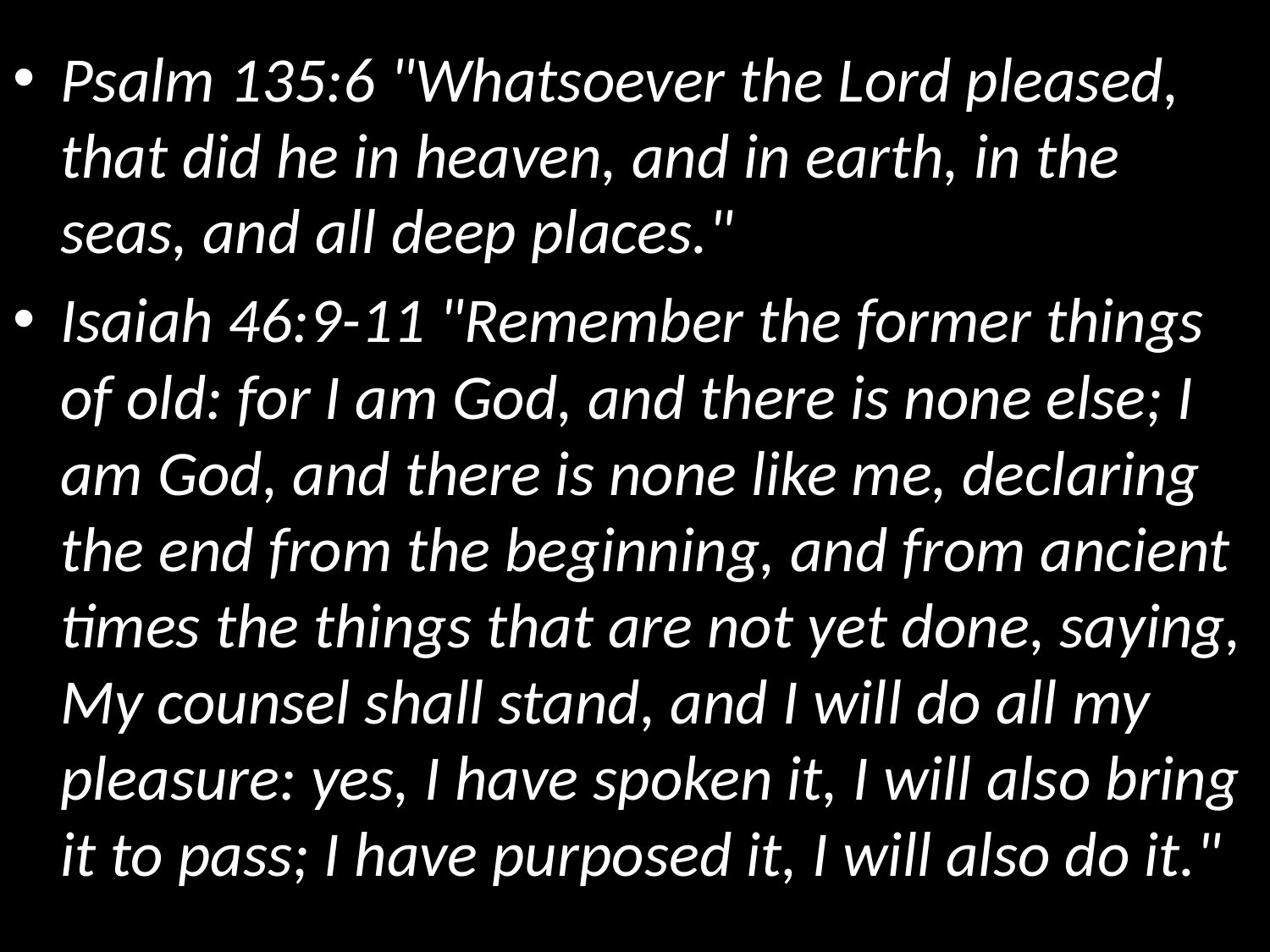

Psalm 135:6 "Whatsoever the Lord pleased, that did he in heaven, and in earth, in the seas, and all deep places."
Isaiah 46:9-11 "Remember the former things of old: for I am God, and there is none else; I am God, and there is none like me, declaring the end from the beginning, and from ancient times the things that are not yet done, saying, My counsel shall stand, and I will do all my pleasure: yes, I have spoken it, I will also bring it to pass; I have purposed it, I will also do it."